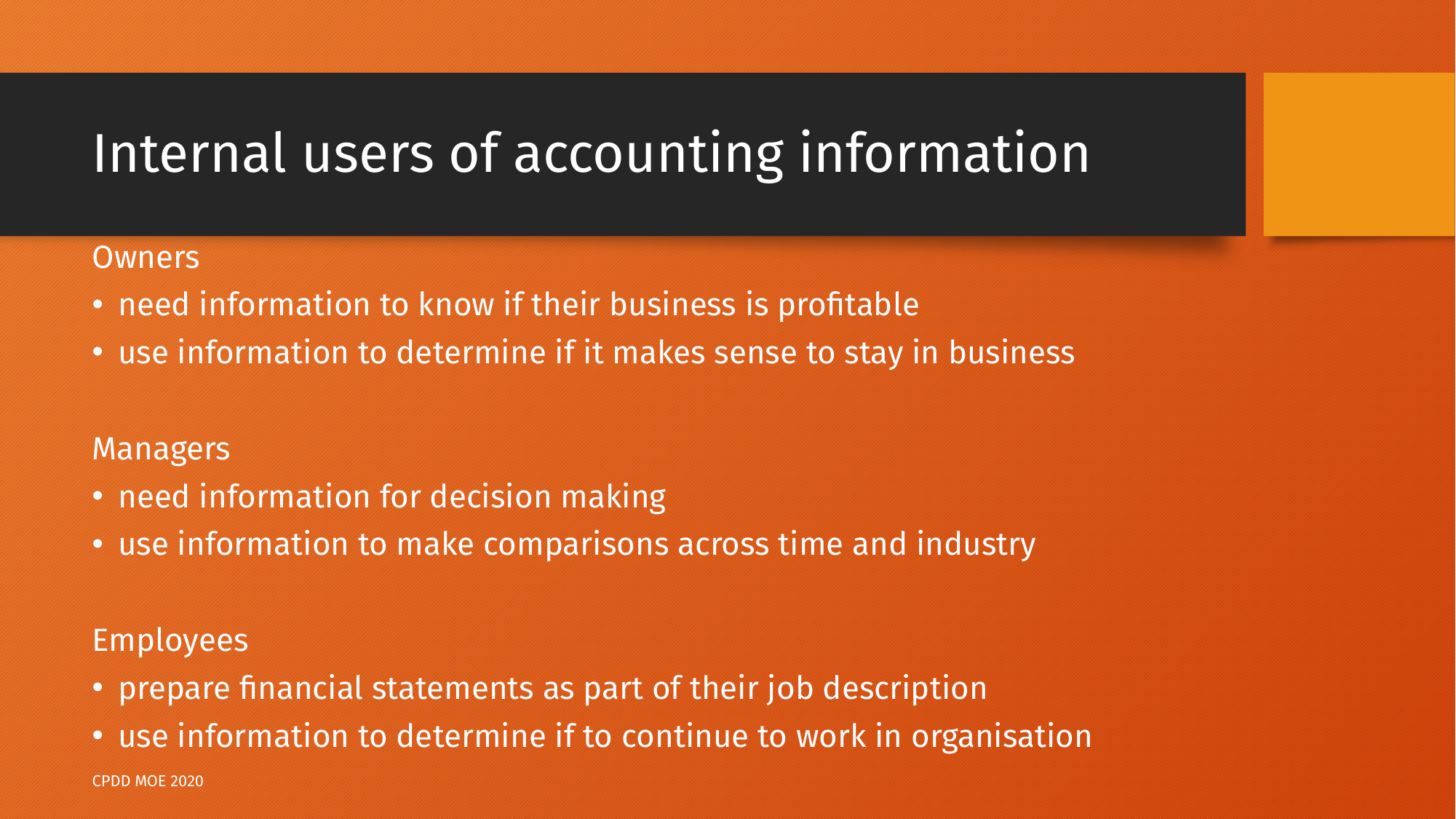

# Internal users of accounting information
Owners
need information to know if their business is profitable
use information to determine if it makes sense to stay in business

Managers
need information for decision making
use information to make comparisons across time and industry

Employees
prepare financial statements as part of their job description
use information to determine if to continue to work in organisation
CPDD MOE 2020